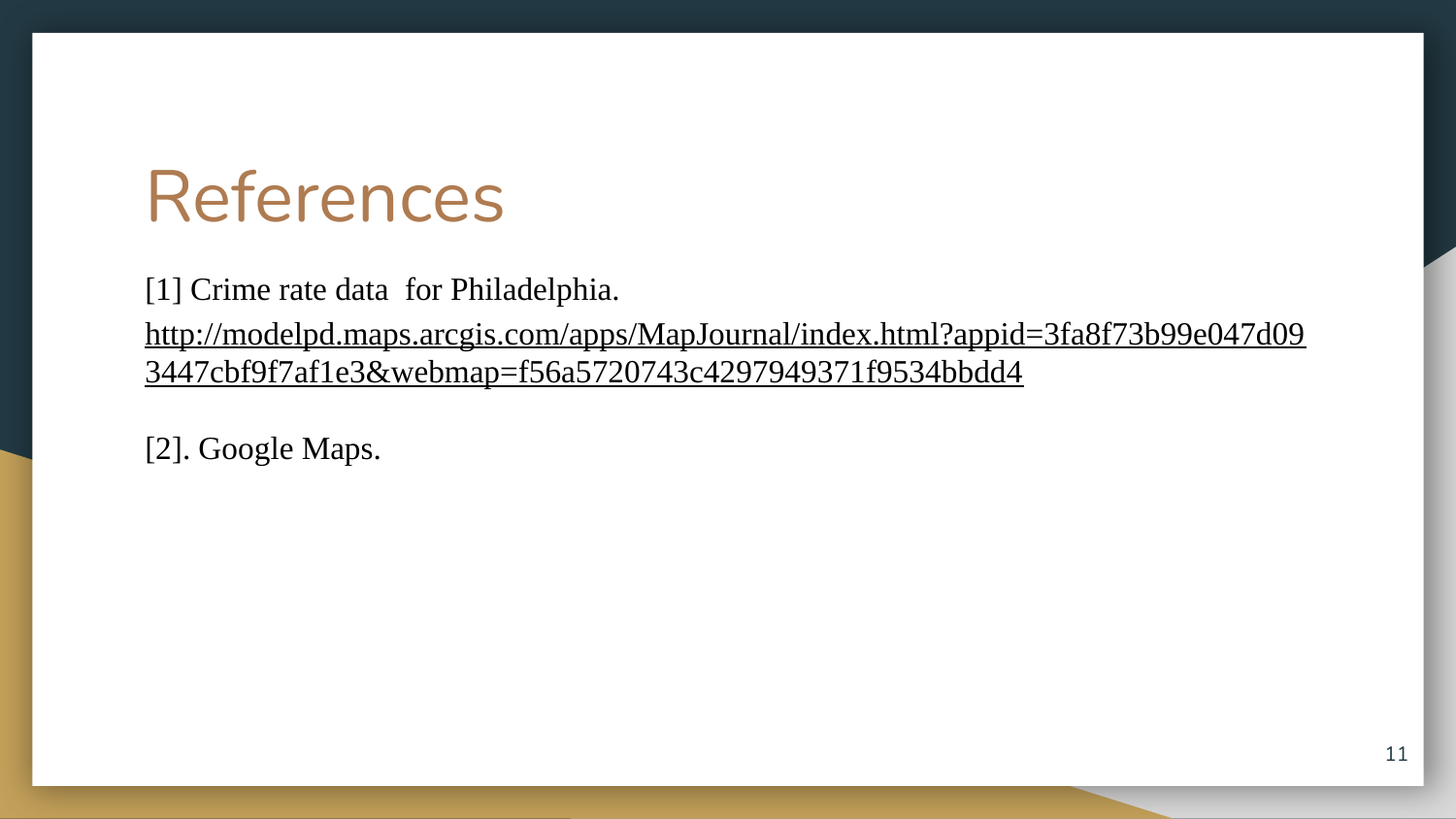

# References
[1] Crime rate data  for Philadelphia. http://modelpd.maps.arcgis.com/apps/MapJournal/index.html?appid=3fa8f73b99e047d093447cbf9f7af1e3&webmap=f56a5720743c4297949371f9534bbdd4
[2]. Google Maps.

11